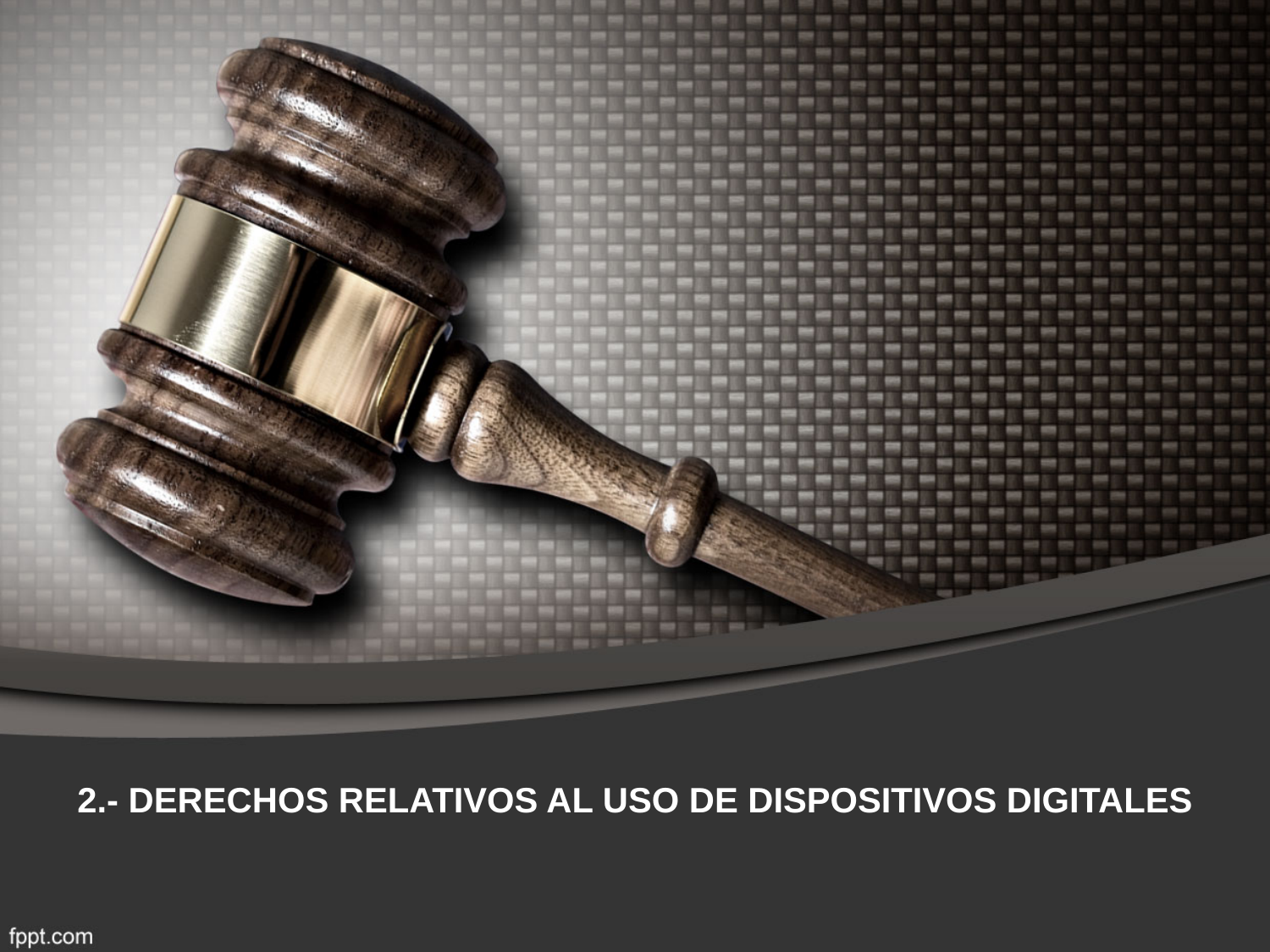

# 2.- DERECHOS RELATIVOS AL USO DE DISPOSITIVOS DIGITALES